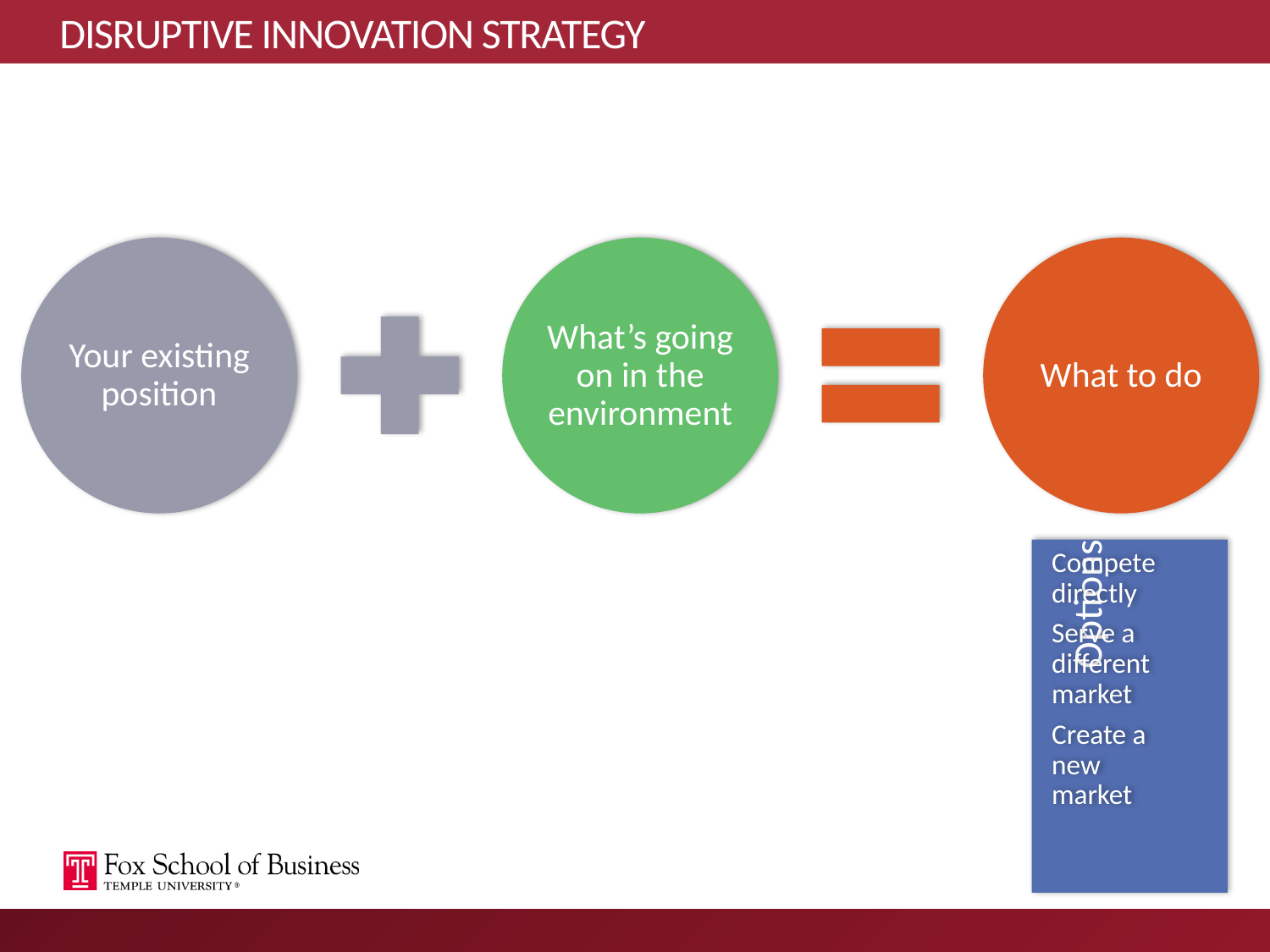

# DISRUPTIVE INNOVATION STRATEGY
Your existing position

What’s going on in the environment

What to do
Options
Compete directly
Serve a different market
Create a new market